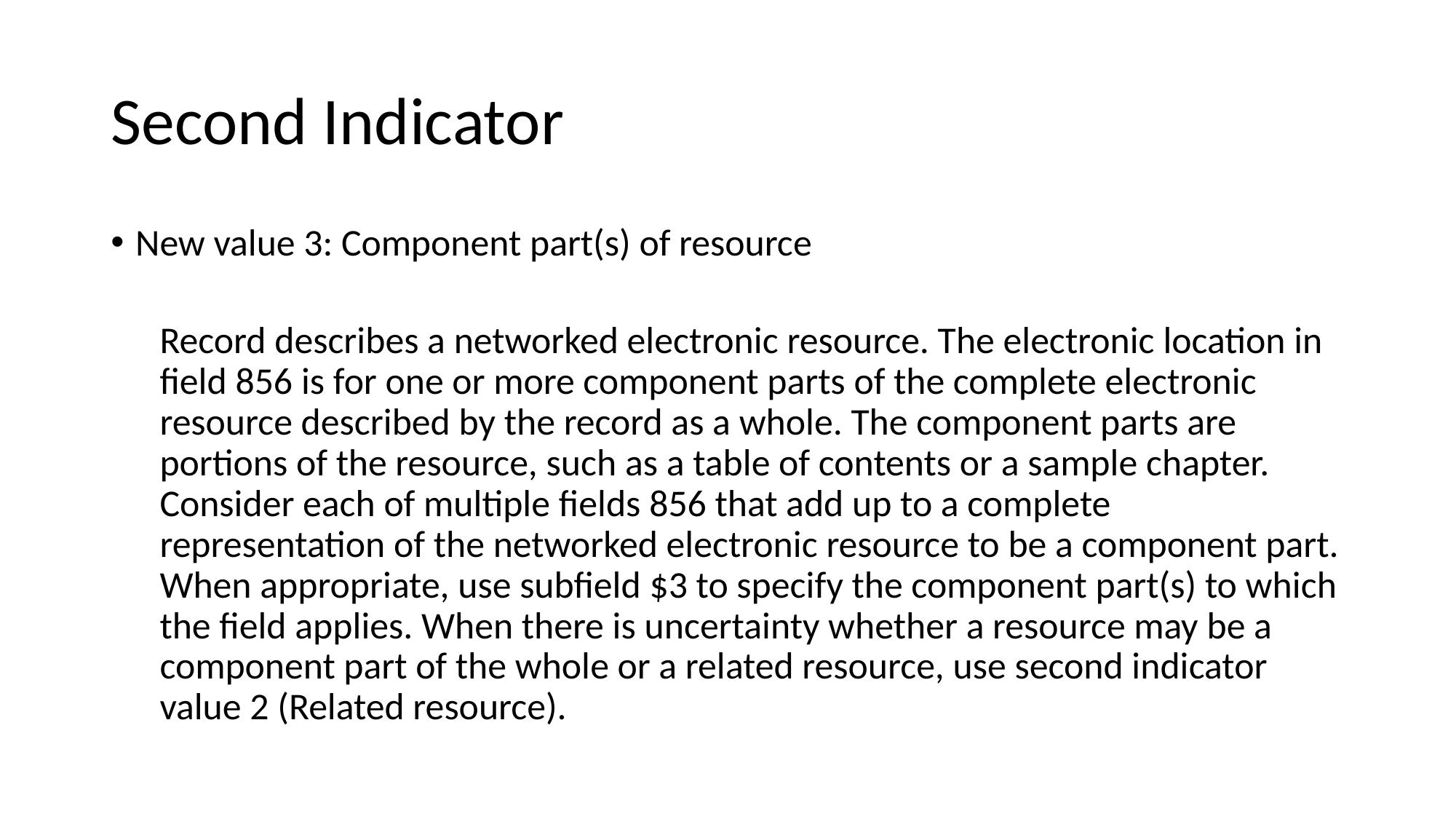

# Second Indicator
New value 3: Component part(s) of resource

Record describes a networked electronic resource. The electronic location in field 856 is for one or more component parts of the complete electronic resource described by the record as a whole. The component parts are portions of the resource, such as a table of contents or a sample chapter. Consider each of multiple fields 856 that add up to a complete representation of the networked electronic resource to be a component part. When appropriate, use subfield $3 to specify the component part(s) to which the field applies. When there is uncertainty whether a resource may be a component part of the whole or a related resource, use second indicator value 2 (Related resource).